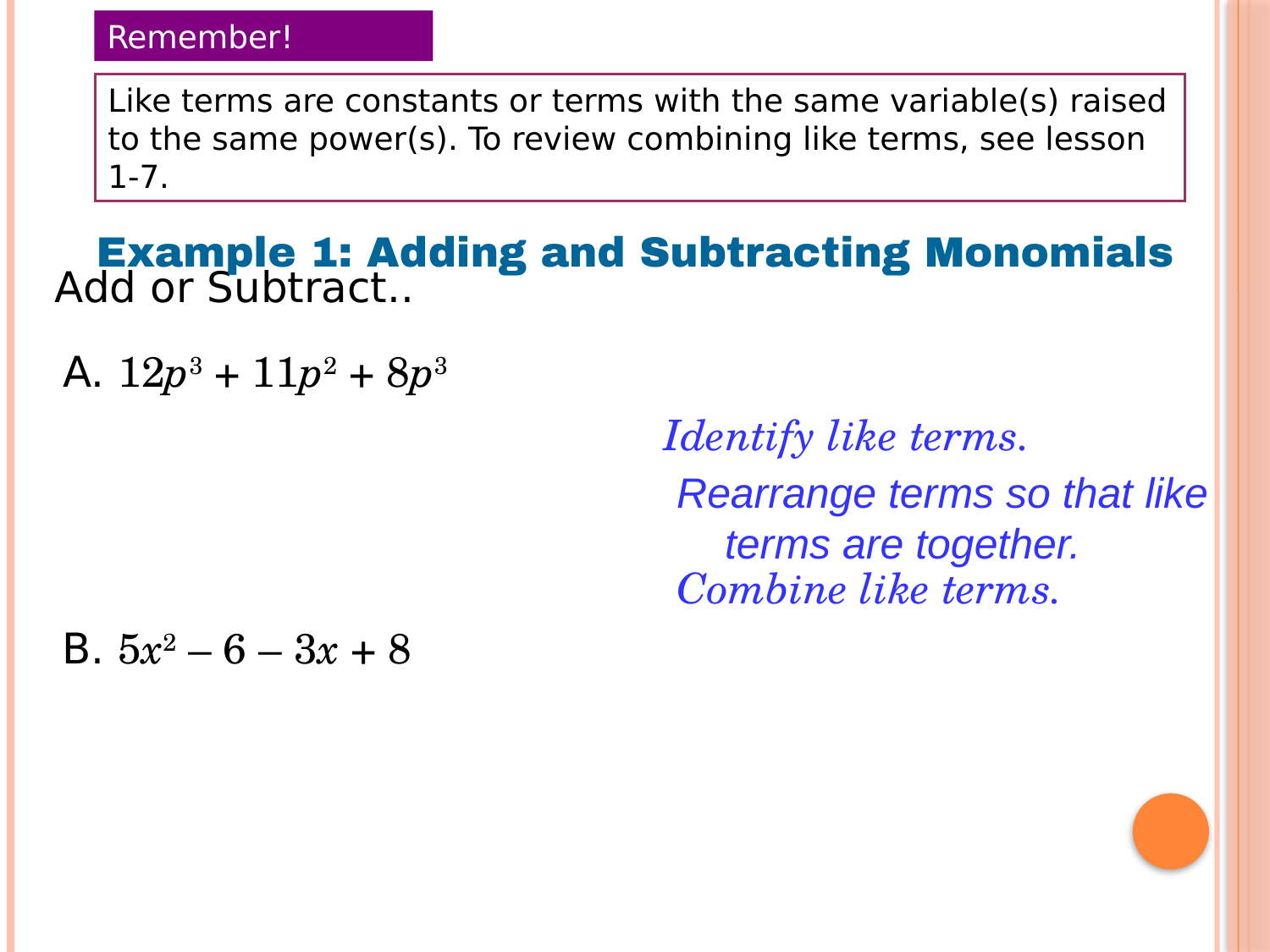

Remember!
Like terms are constants or terms with the same variable(s) raised to the same power(s). To review combining like terms, see lesson 1-7.
Example 1: Adding and Subtracting Monomials
Add or Subtract..
A. 12p3 + 11p2 + 8p3
Identify like terms.
Rearrange terms so that like terms are together.
Combine like terms.
B. 5x2 – 6 – 3x + 8